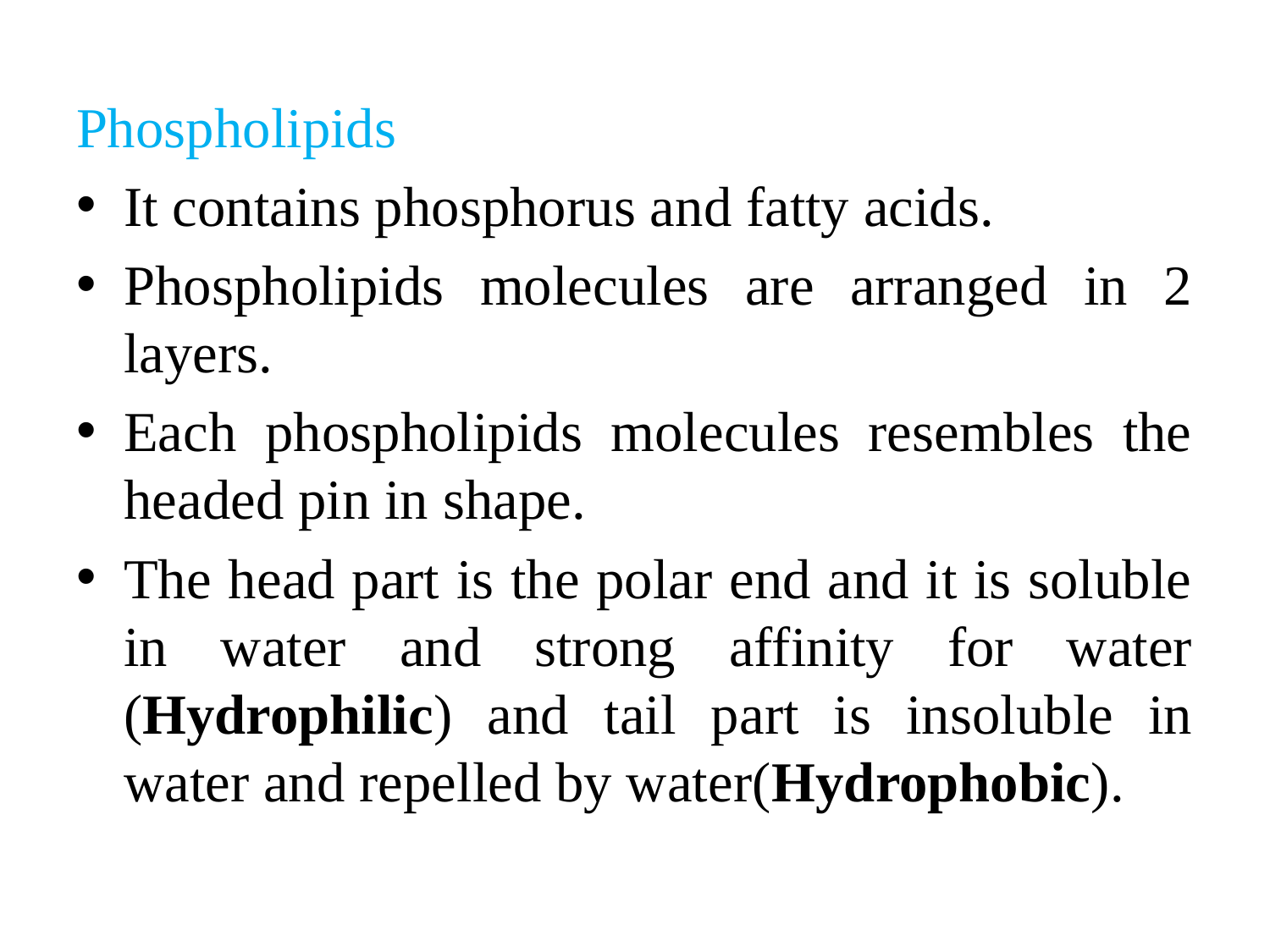

Phospholipids
It contains phosphorus and fatty acids.
Phospholipids molecules are arranged in 2 layers.
Each phospholipids molecules resembles the headed pin in shape.
The head part is the polar end and it is soluble in water and strong affinity for water (Hydrophilic) and tail part is insoluble in water and repelled by water(Hydrophobic).